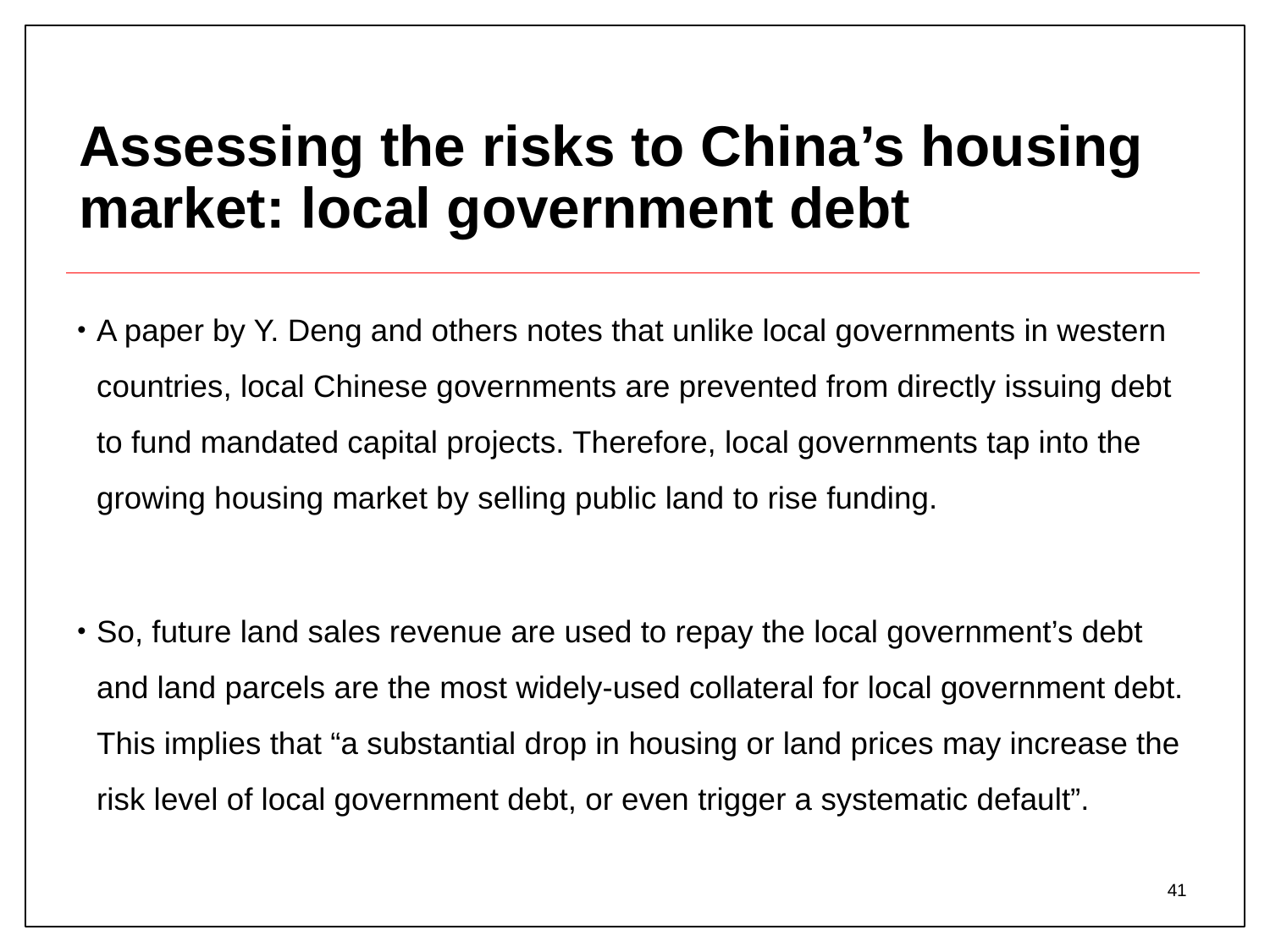

# Assessing the risks to China’s housing market: local government debt
A paper by Y. Deng and others notes that unlike local governments in western countries, local Chinese governments are prevented from directly issuing debt to fund mandated capital projects. Therefore, local governments tap into the growing housing market by selling public land to rise funding.

So, future land sales revenue are used to repay the local government’s debt and land parcels are the most widely-used collateral for local government debt. This implies that “a substantial drop in housing or land prices may increase the risk level of local government debt, or even trigger a systematic default”.
41